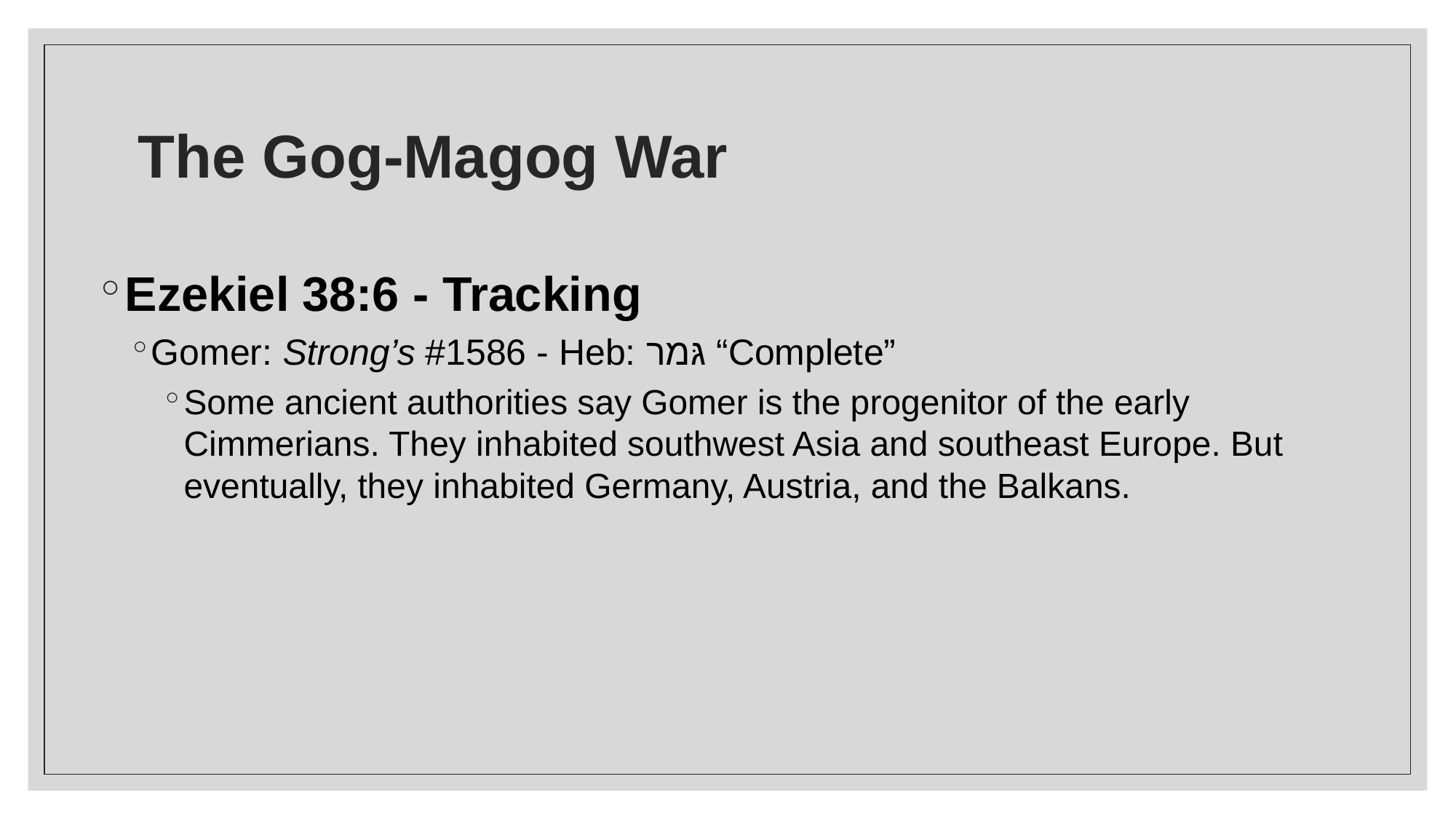

# The Gog-Magog War
Ezekiel 38:6 - Tracking
Gomer: Strong’s #1586 - Heb: גּמר “Complete”
Some ancient authorities say Gomer is the progenitor of the early Cimmerians. They inhabited southwest Asia and southeast Europe. But eventually, they inhabited Germany, Austria, and the Balkans.